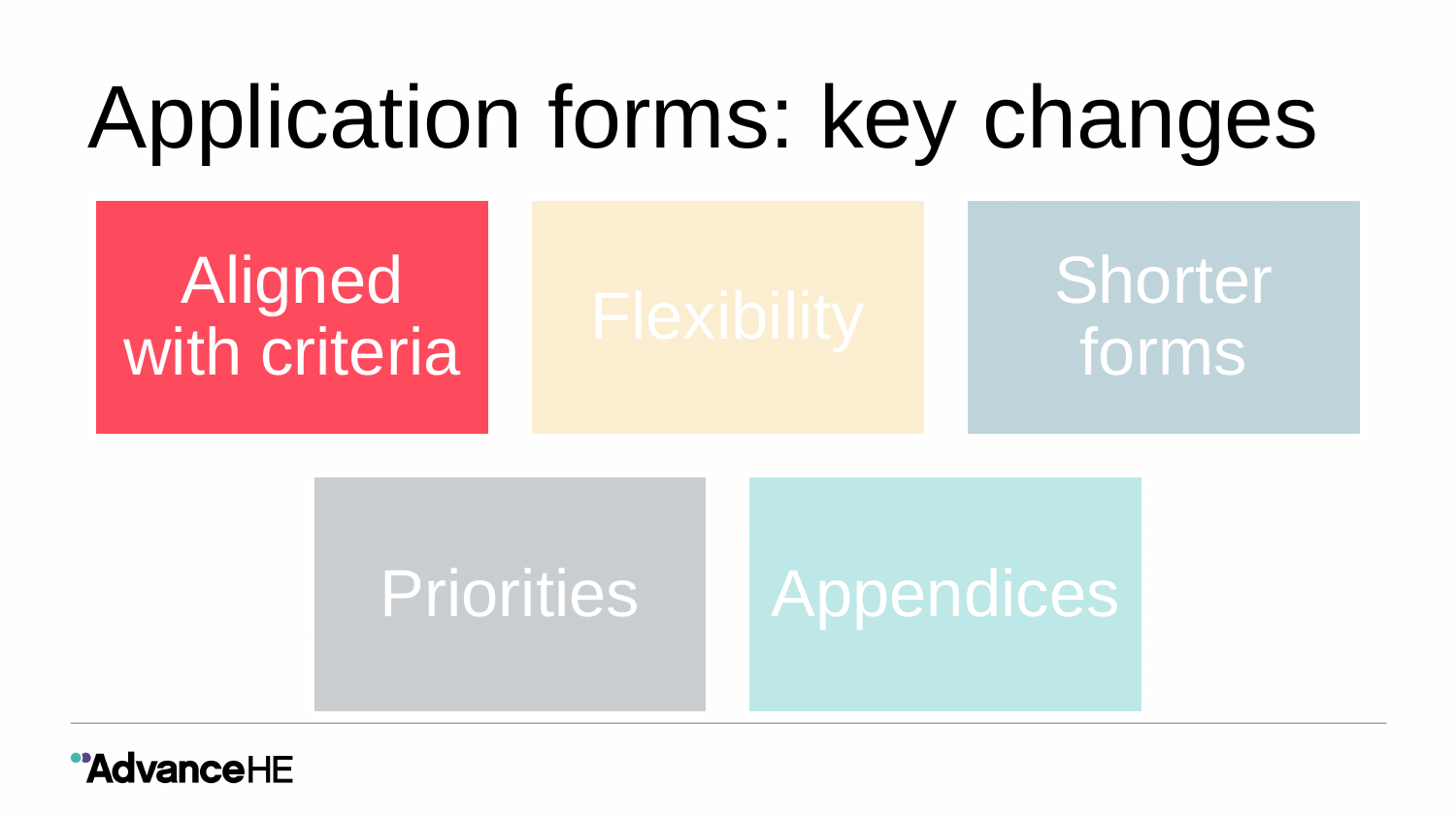

# Application forms: key changes
Aligned with criteria
Flexibility
Shorter forms
Priorities
Appendices